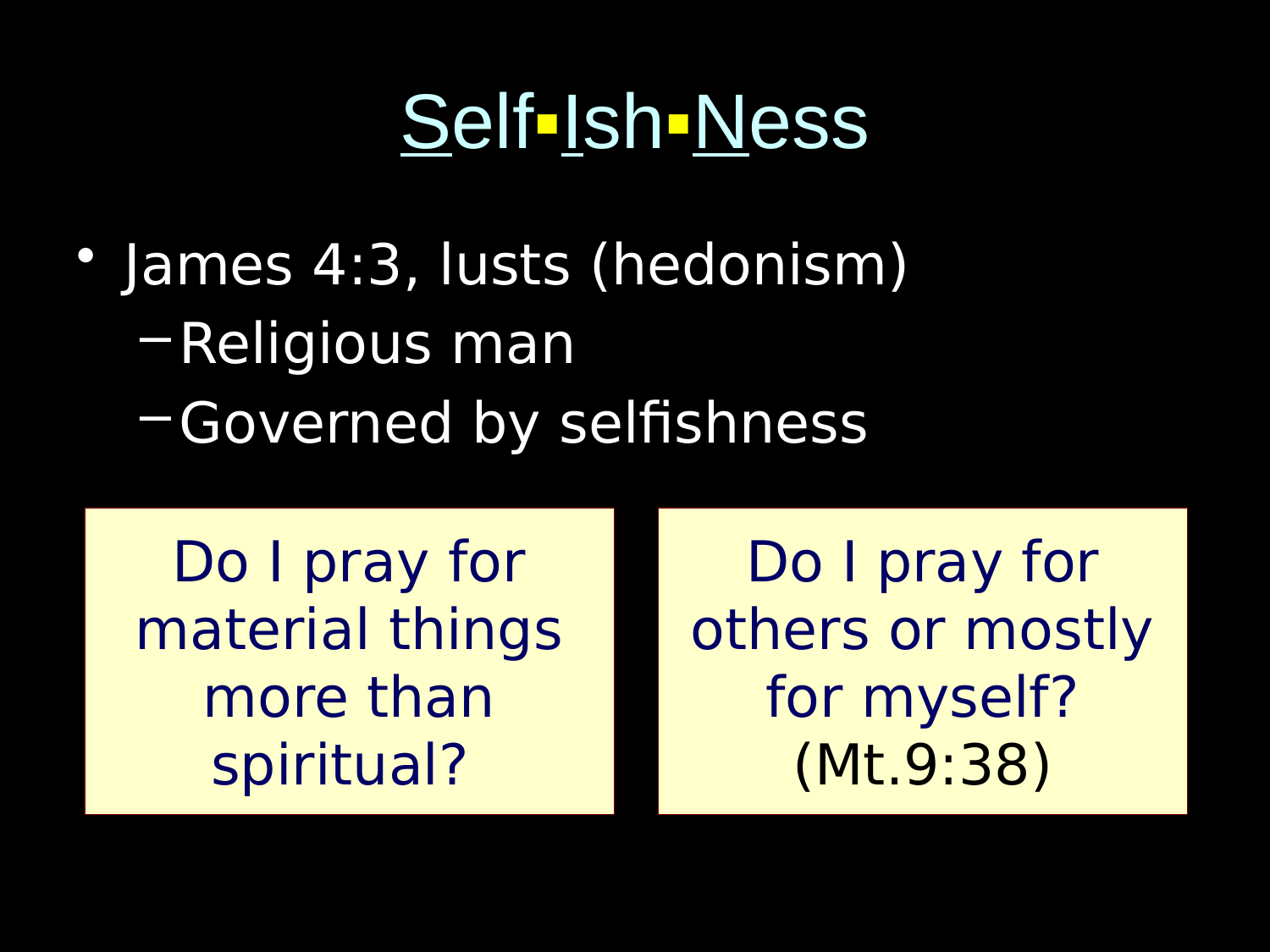

# Self▪Ish▪Ness
James 4:3, lusts (hedonism)
Religious man
Governed by selfishness
Do I pray for material things more than spiritual?
Do I pray for others or mostly for myself?
(Mt.9:38)